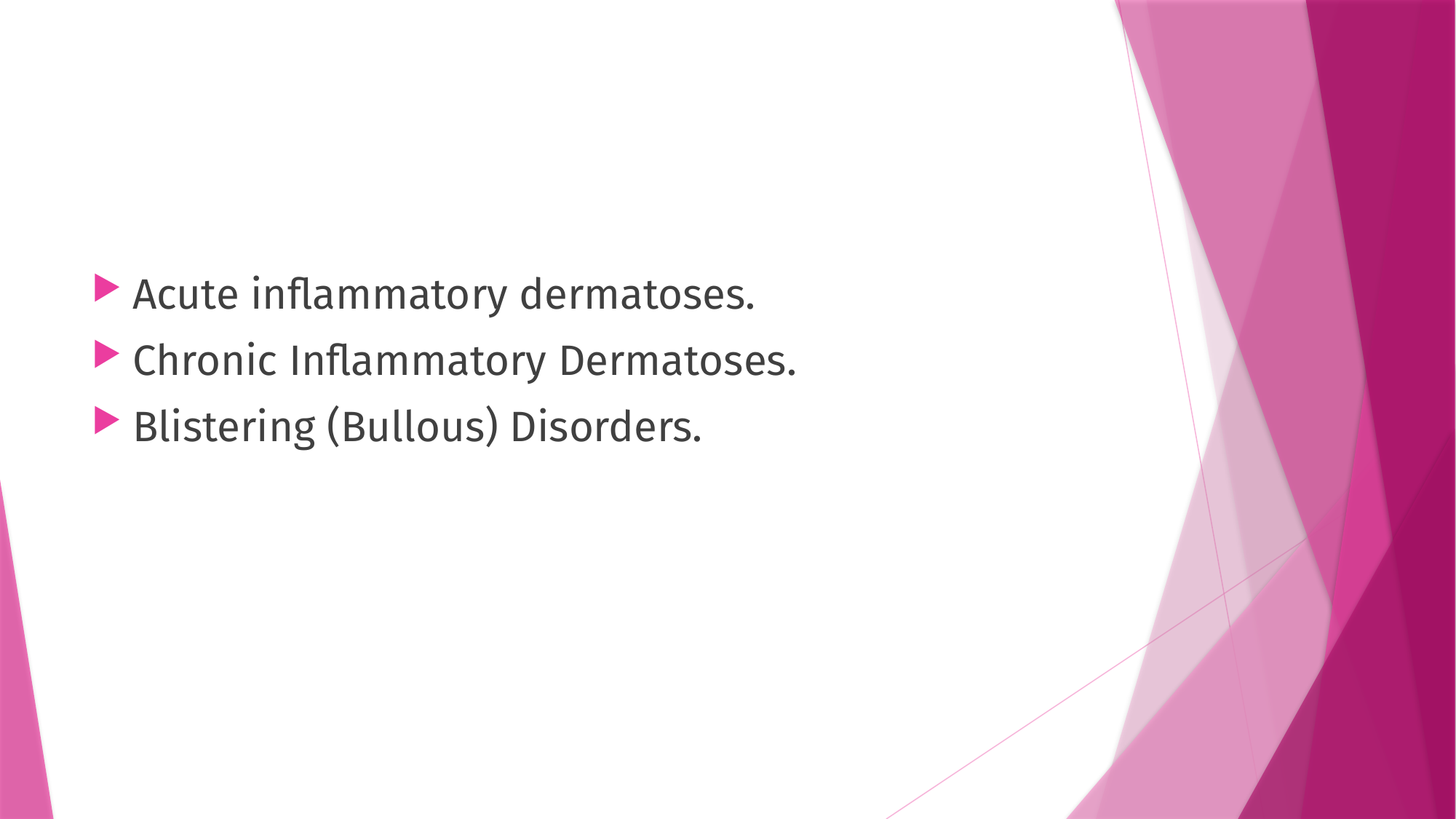

Acute inflammatory dermatoses.
Chronic Inflammatory Dermatoses.
Blistering (Bullous) Disorders.